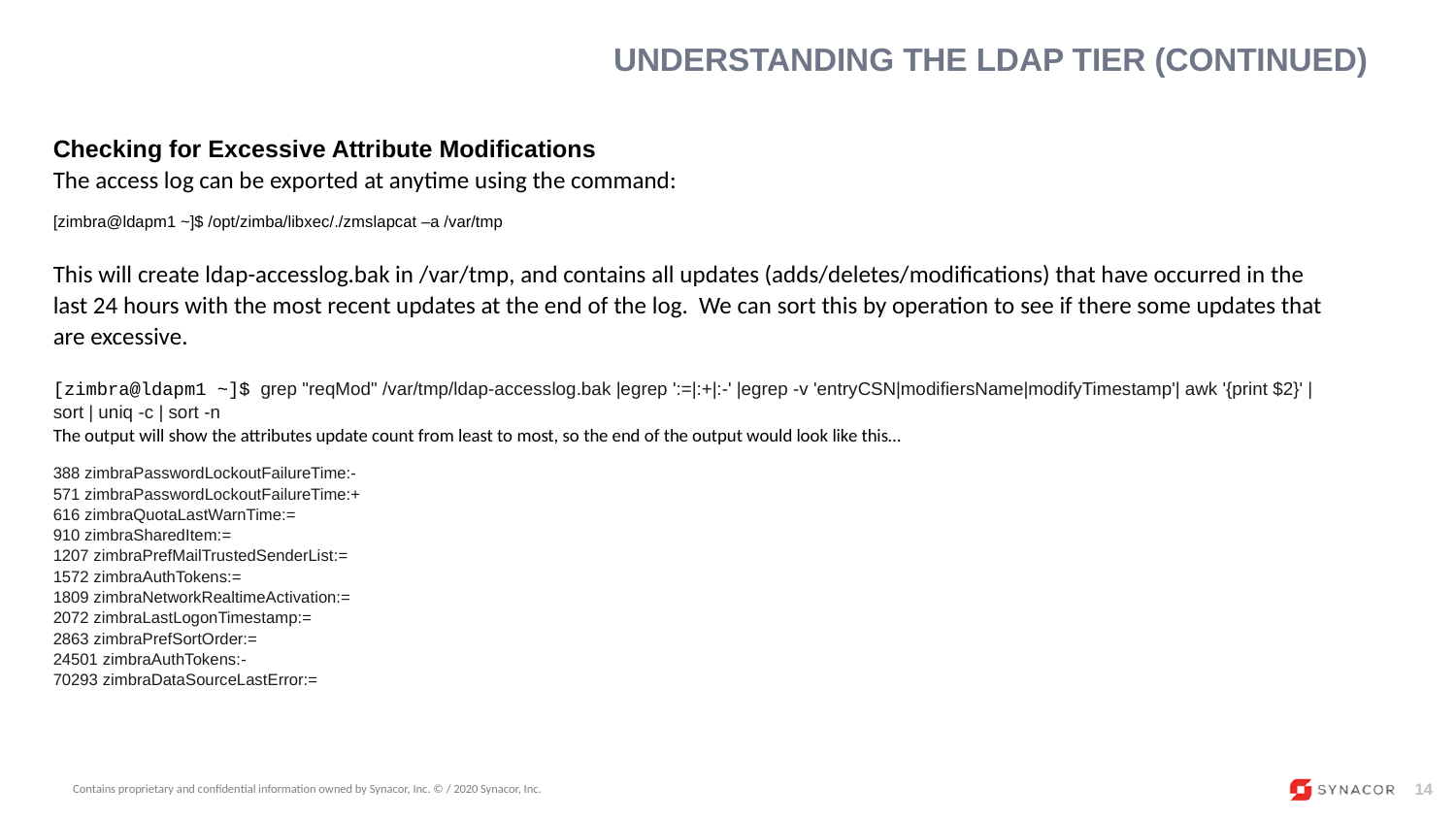

# Understanding the LDAP Tier (Continued)
Checking for Excessive Attribute Modifications
The access log can be exported at anytime using the command:
[zimbra@ldapm1 ~]$ /opt/zimba/libxec/./zmslapcat –a /var/tmp

This will create ldap-accesslog.bak in /var/tmp, and contains all updates (adds/deletes/modifications) that have occurred in the last 24 hours with the most recent updates at the end of the log.  We can sort this by operation to see if there some updates that are excessive.

[zimbra@ldapm1 ~]$ grep "reqMod" /var/tmp/ldap-accesslog.bak |egrep ':=|:+|:-' |egrep -v 'entryCSN|modifiersName|modifyTimestamp'| awk '{print $2}' | sort | uniq -c | sort -n
The output will show the attributes update count from least to most, so the end of the output would look like this…
388 zimbraPasswordLockoutFailureTime:-
571 zimbraPasswordLockoutFailureTime:+
616 zimbraQuotaLastWarnTime:=
910 zimbraSharedItem:=
1207 zimbraPrefMailTrustedSenderList:=
1572 zimbraAuthTokens:=
1809 zimbraNetworkRealtimeActivation:=
2072 zimbraLastLogonTimestamp:=
2863 zimbraPrefSortOrder:=
24501 zimbraAuthTokens:-
70293 zimbraDataSourceLastError:=